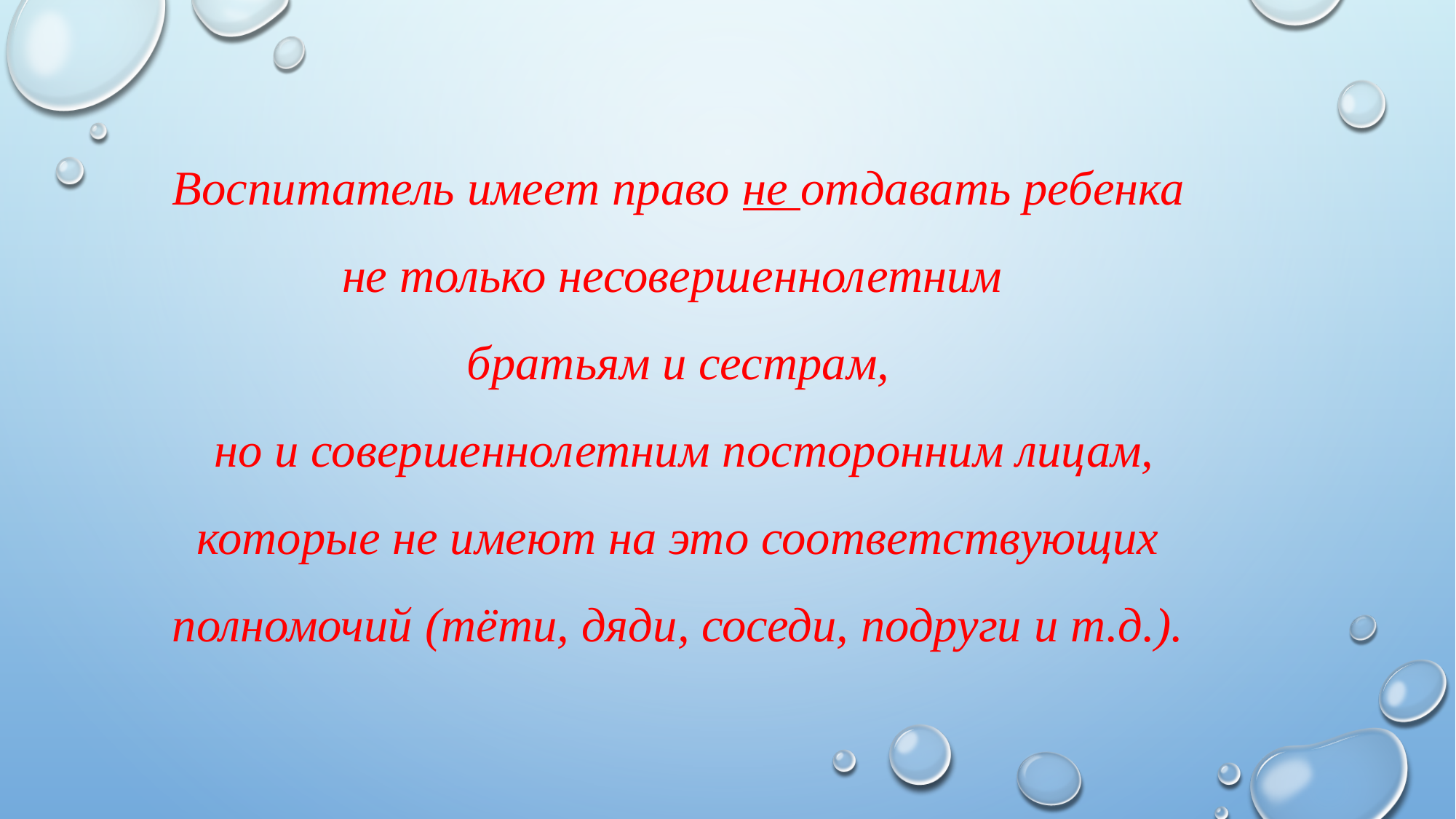

Воспитатель имеет право не отдавать ребенка не только несовершеннолетним
братьям и сестрам,
 но и совершеннолетним посторонним лицам, которые не имеют на это соответствующих полномочий (тёти, дяди, соседи, подруги и т.д.).